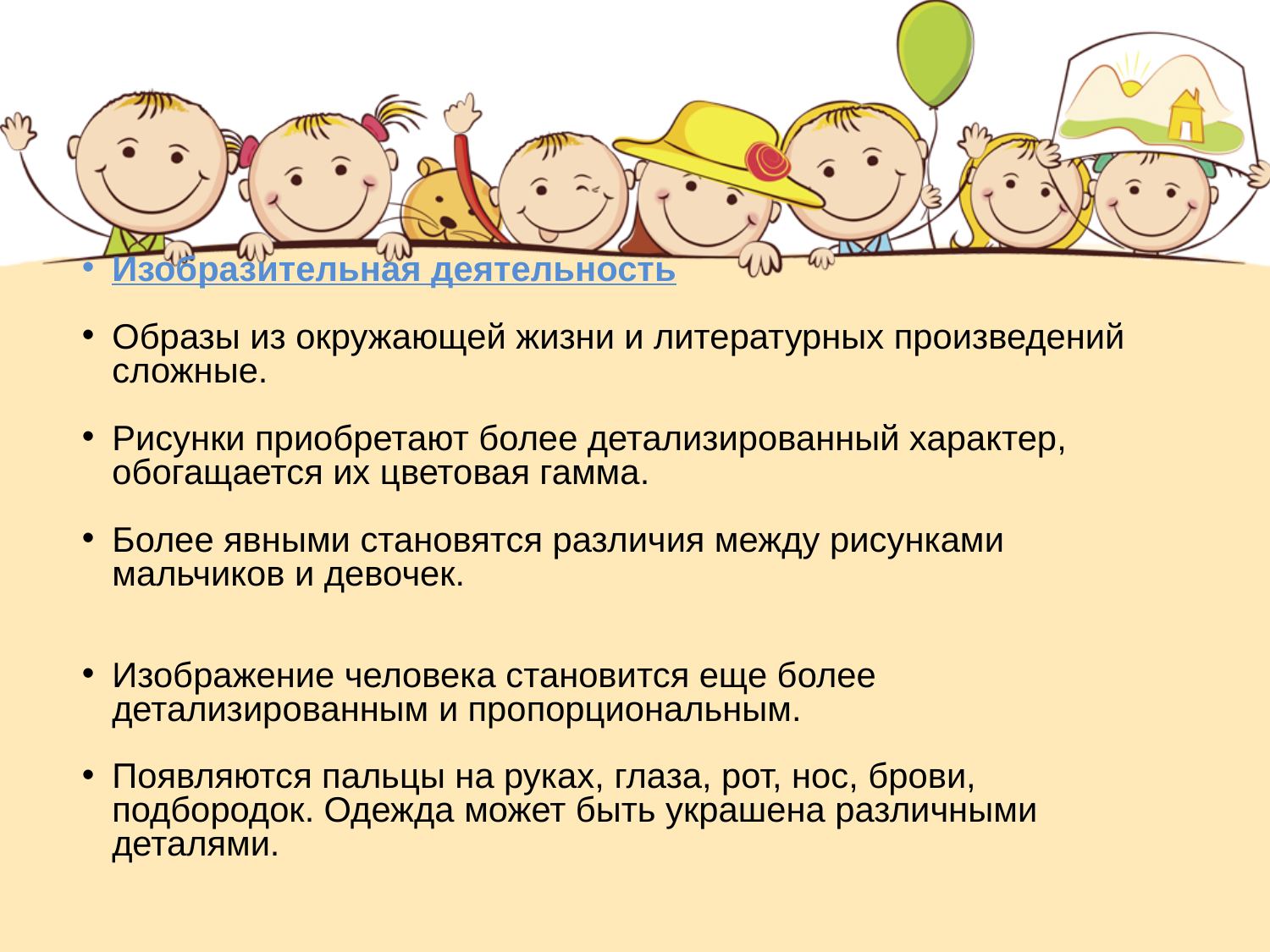

Изобразительная деятельность

Образы из окружающей жизни и литературных произведений сложные.

Рисунки приобретают более детализированный характер, обогащается их цветовая гамма.

Более явными становятся различия между рисунками мальчиков и девочек.

Изображение человека становится еще более детализированным и пропорциональным.

Появляются пальцы на руках, глаза, рот, нос, брови, подбородок. Одежда может быть украшена различными деталями.